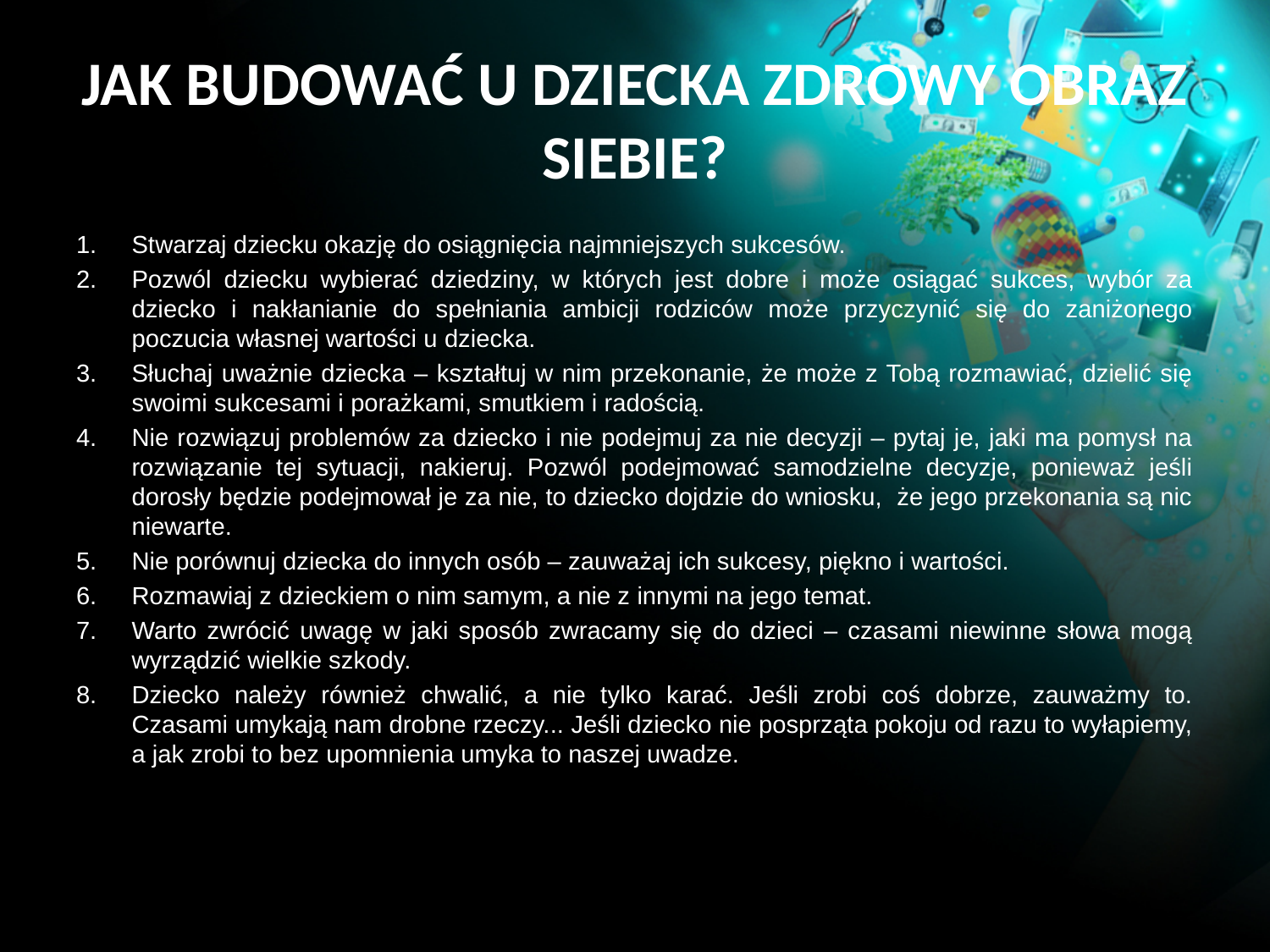

# JAK BUDOWAĆ U DZIECKA ZDROWY OBRAZ SIEBIE?
Stwarzaj dziecku okazję do osiągnięcia najmniejszych sukcesów.
Pozwól dziecku wybierać dziedziny, w których jest dobre i może osiągać sukces, wybór za dziecko i nakłanianie do spełniania ambicji rodziców może przyczynić się do zaniżonego poczucia własnej wartości u dziecka.
Słuchaj uważnie dziecka – kształtuj w nim przekonanie, że może z Tobą rozmawiać, dzielić się swoimi sukcesami i porażkami, smutkiem i radością.
Nie rozwiązuj problemów za dziecko i nie podejmuj za nie decyzji – pytaj je, jaki ma pomysł na rozwiązanie tej sytuacji, nakieruj. Pozwól podejmować samodzielne decyzje, ponieważ jeśli dorosły będzie podejmował je za nie, to dziecko dojdzie do wniosku,  że jego przekonania są nic niewarte.
Nie porównuj dziecka do innych osób – zauważaj ich sukcesy, piękno i wartości.
Rozmawiaj z dzieckiem o nim samym, a nie z innymi na jego temat.
Warto zwrócić uwagę w jaki sposób zwracamy się do dzieci – czasami niewinne słowa mogą wyrządzić wielkie szkody.
Dziecko należy również chwalić, a nie tylko karać. Jeśli zrobi coś dobrze, zauważmy to. Czasami umykają nam drobne rzeczy... Jeśli dziecko nie posprząta pokoju od razu to wyłapiemy, a jak zrobi to bez upomnienia umyka to naszej uwadze.